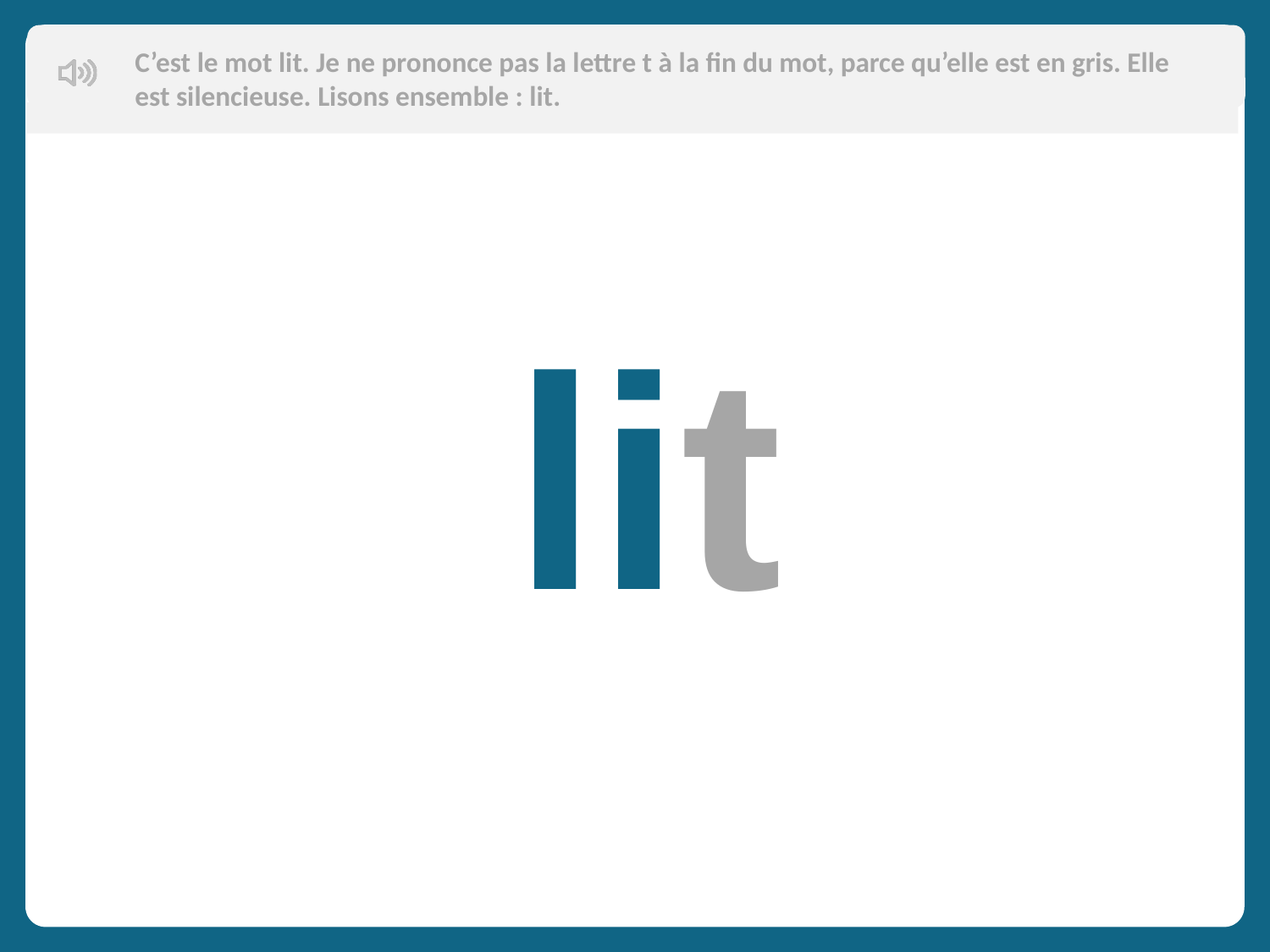

C’est le mot lit. Je ne prononce pas la lettre t à la fin du mot, parce qu’elle est en gris. Elle est silencieuse. Lisons ensemble : lit.

lit